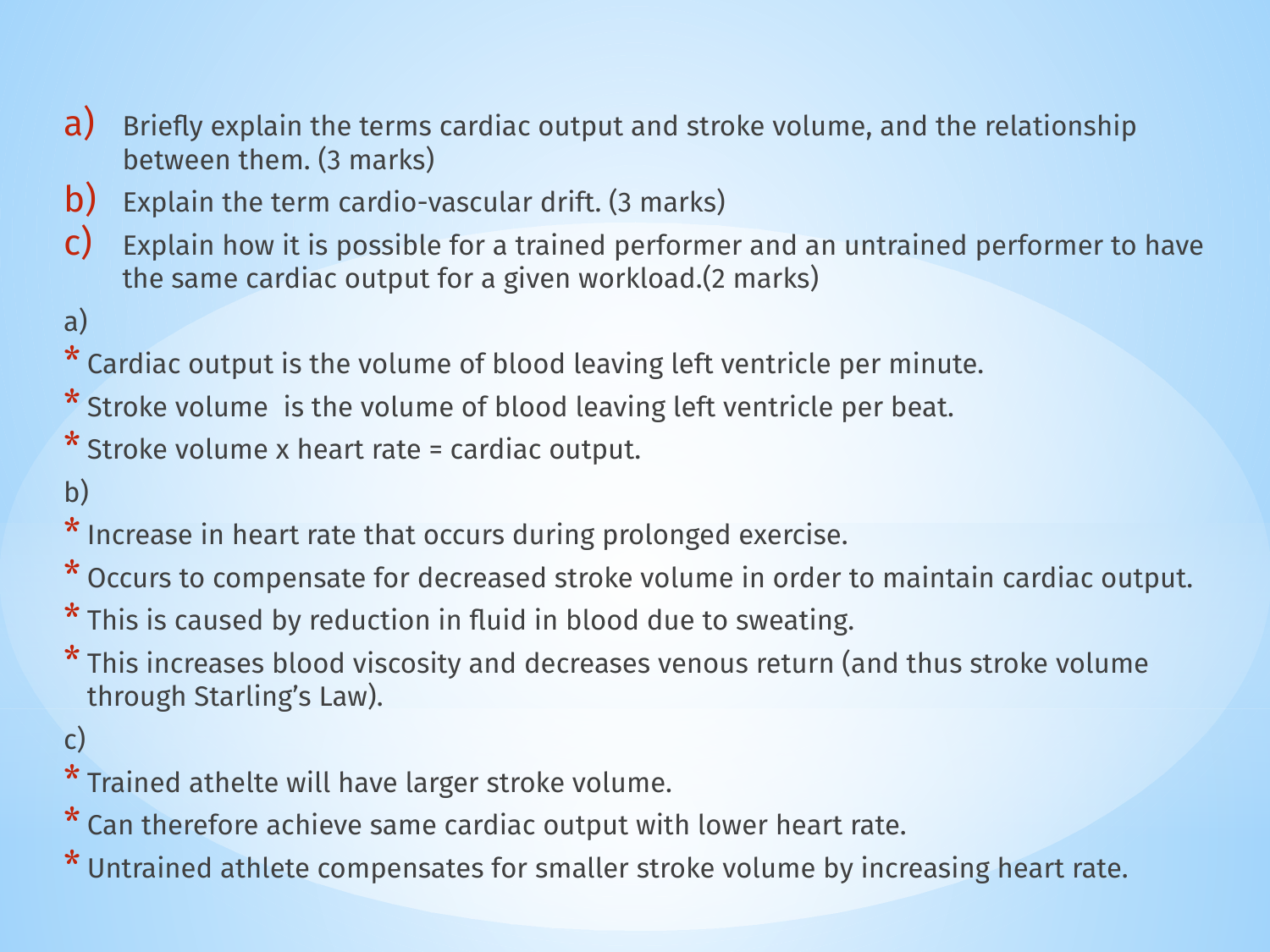

#
Briefly explain the terms cardiac output and stroke volume, and the relationship between them. (3 marks)
Explain the term cardio-vascular drift. (3 marks)
Explain how it is possible for a trained performer and an untrained performer to have the same cardiac output for a given workload.(2 marks)
a)
Cardiac output is the volume of blood leaving left ventricle per minute.
Stroke volume  is the volume of blood leaving left ventricle per beat.
Stroke volume x heart rate = cardiac output.
b)
Increase in heart rate that occurs during prolonged exercise.
Occurs to compensate for decreased stroke volume in order to maintain cardiac output.
This is caused by reduction in fluid in blood due to sweating.
This increases blood viscosity and decreases venous return (and thus stroke volume through Starling’s Law).
c)
Trained athelte will have larger stroke volume.
Can therefore achieve same cardiac output with lower heart rate.
Untrained athlete compensates for smaller stroke volume by increasing heart rate.